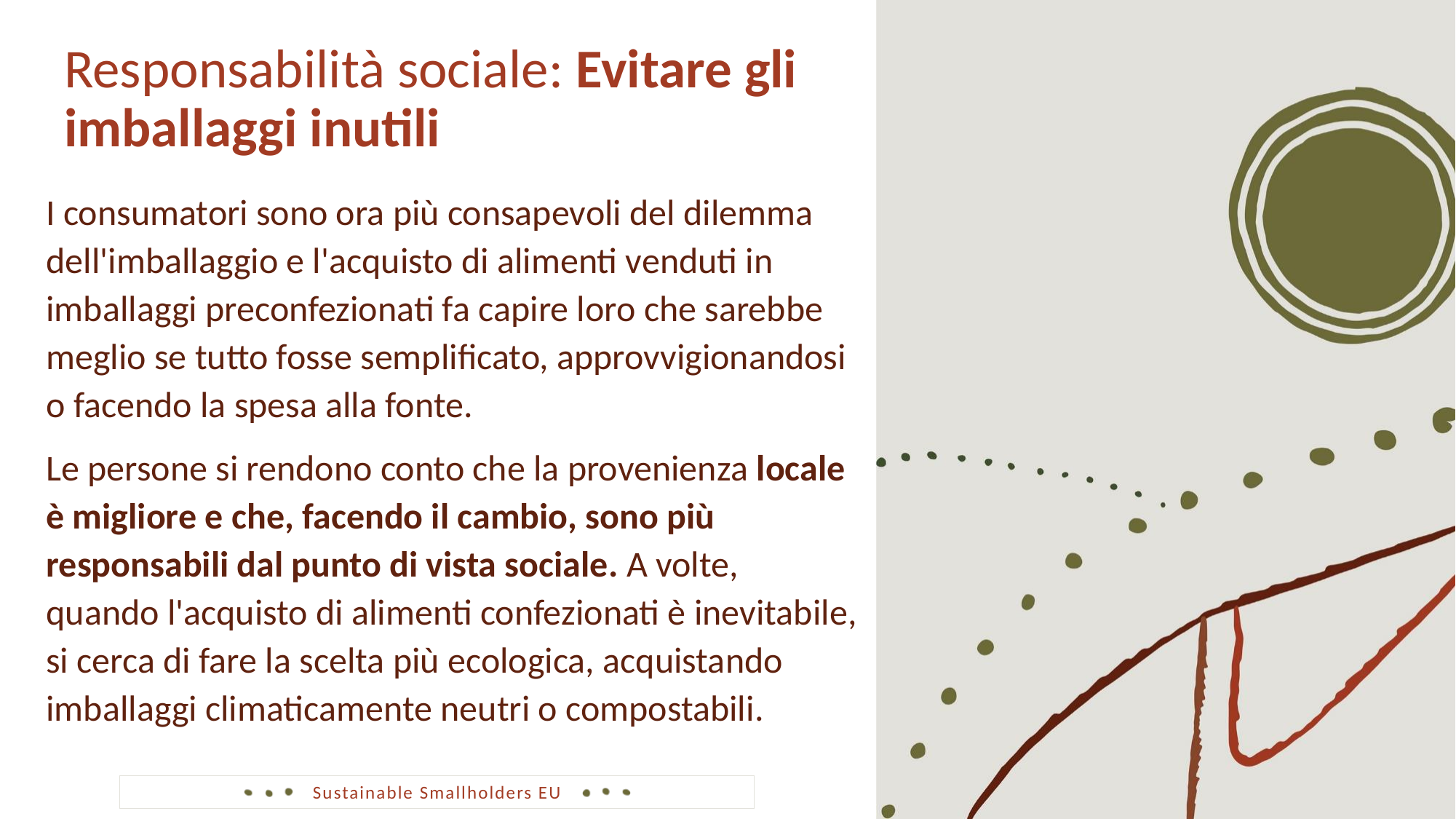

Responsabilità sociale: Evitare gli imballaggi inutili

I consumatori sono ora più consapevoli del dilemma dell'imballaggio e l'acquisto di alimenti venduti in imballaggi preconfezionati fa capire loro che sarebbe meglio se tutto fosse semplificato, approvvigionandosi o facendo la spesa alla fonte.
Le persone si rendono conto che la provenienza locale è migliore e che, facendo il cambio, sono più responsabili dal punto di vista sociale. A volte, quando l'acquisto di alimenti confezionati è inevitabile, si cerca di fare la scelta più ecologica, acquistando imballaggi climaticamente neutri o compostabili.